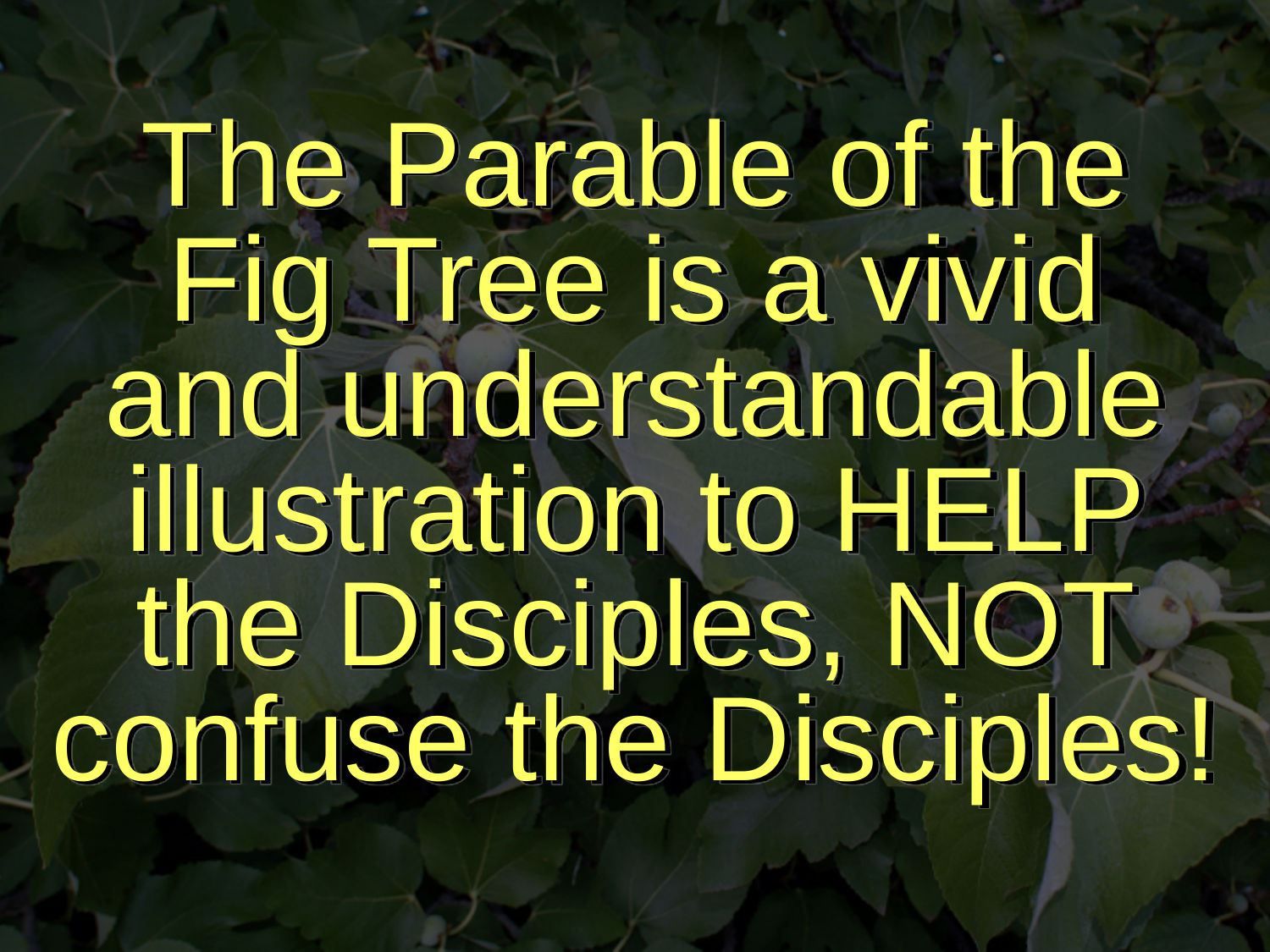

The Parable of the
Fig Tree is a vivid
and understandable illustration to HELP the Disciples, NOT confuse the Disciples!